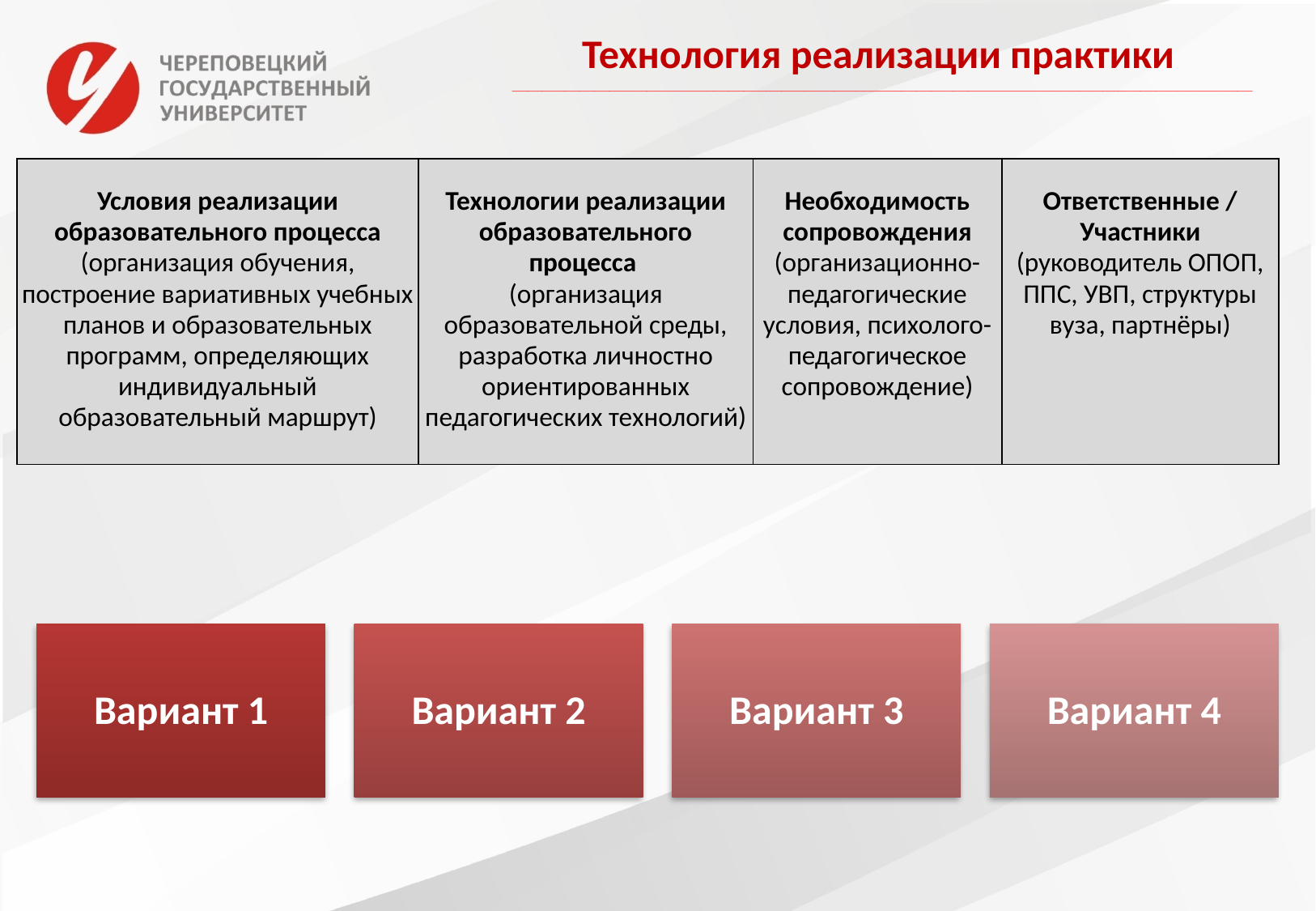

Технология реализации практики
___________________________________________________________________________________________________
| Условия реализации образовательного процесса (организация обучения, построение вариативных учебных планов и образовательных программ, определяющих индивидуальный образовательный маршрут) | Технологии реализации образовательного процесса (организация образовательной среды, разработка личностно ориентированных педагогических технологий) | Необходимость сопровождения (организационно-педагогические условия, психолого-педагогическое сопровождение) | Ответственные / Участники (руководитель ОПОП, ППС, УВП, структуры вуза, партнёры) |
| --- | --- | --- | --- |
Вариант 1
Вариант 2
Вариант 3
Вариант 4